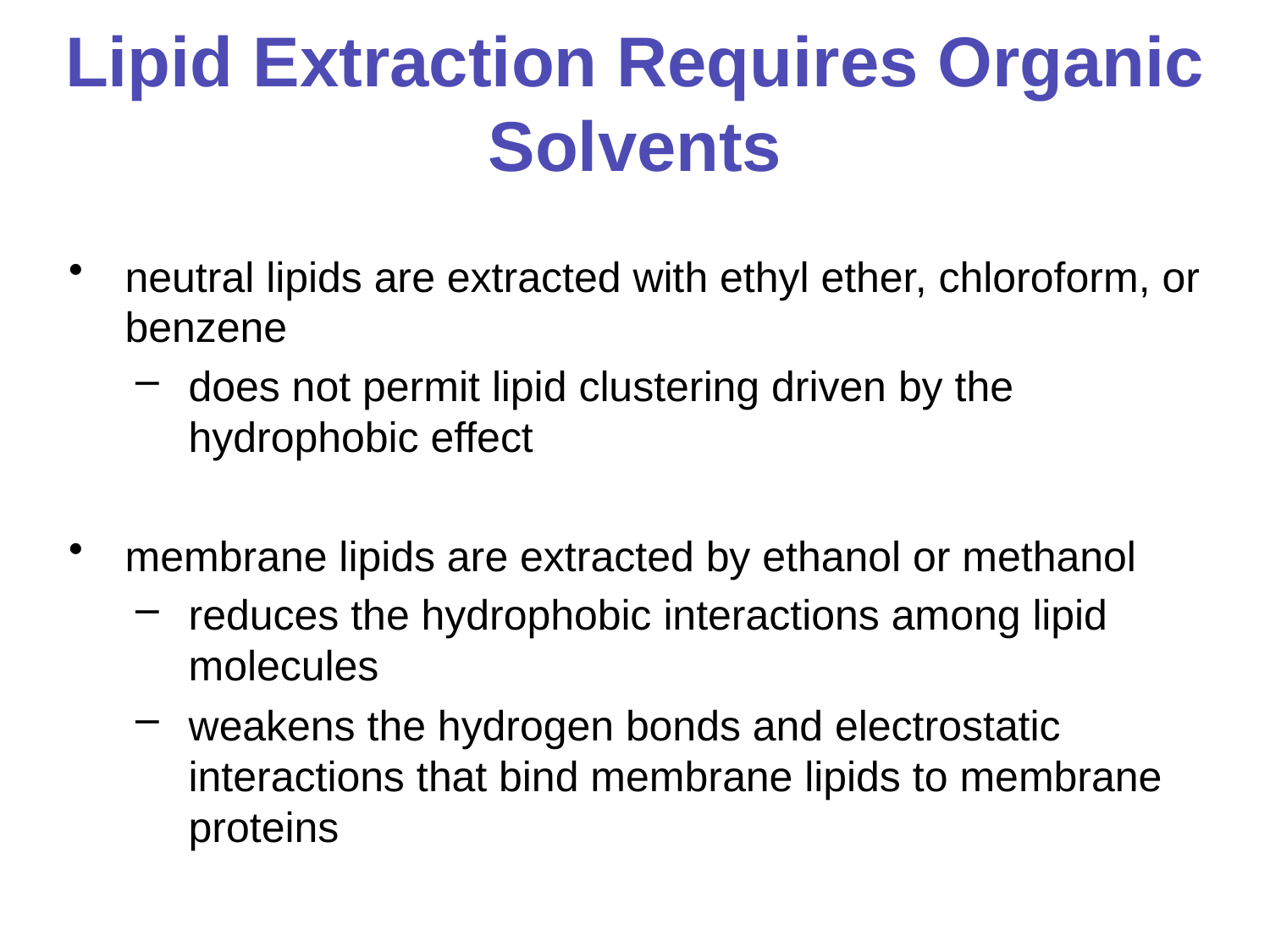

# Lipid Extraction Requires Organic Solvents
neutral lipids are extracted with ethyl ether, chloroform, or benzene
does not permit lipid clustering driven by the hydrophobic effect

membrane lipids are extracted by ethanol or methanol
reduces the hydrophobic interactions among lipid molecules
weakens the hydrogen bonds and electrostatic interactions that bind membrane lipids to membrane proteins